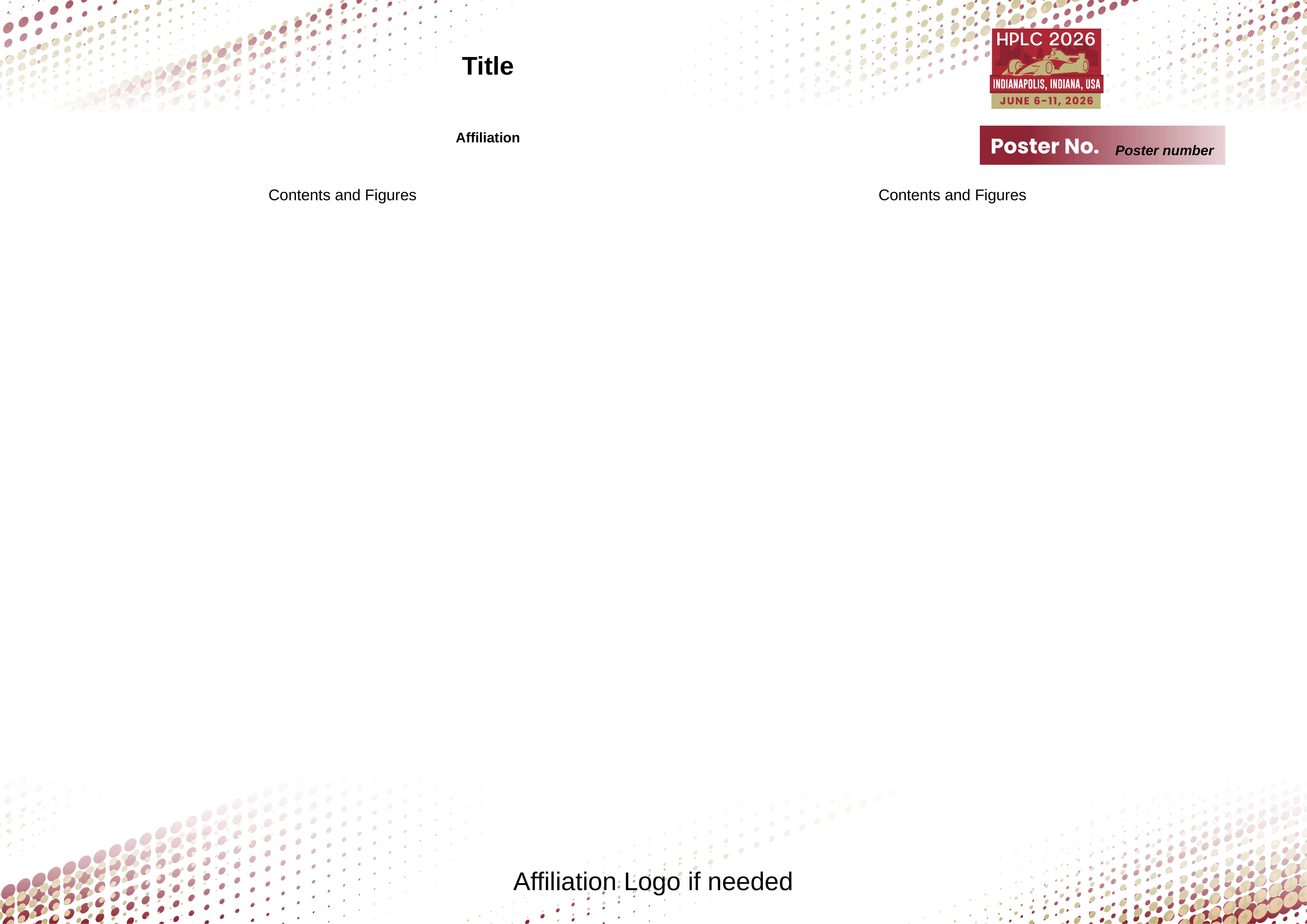

Title
Affiliation
Poster number
Contents and Figures
Contents and Figures
Affiliation Logo if needed